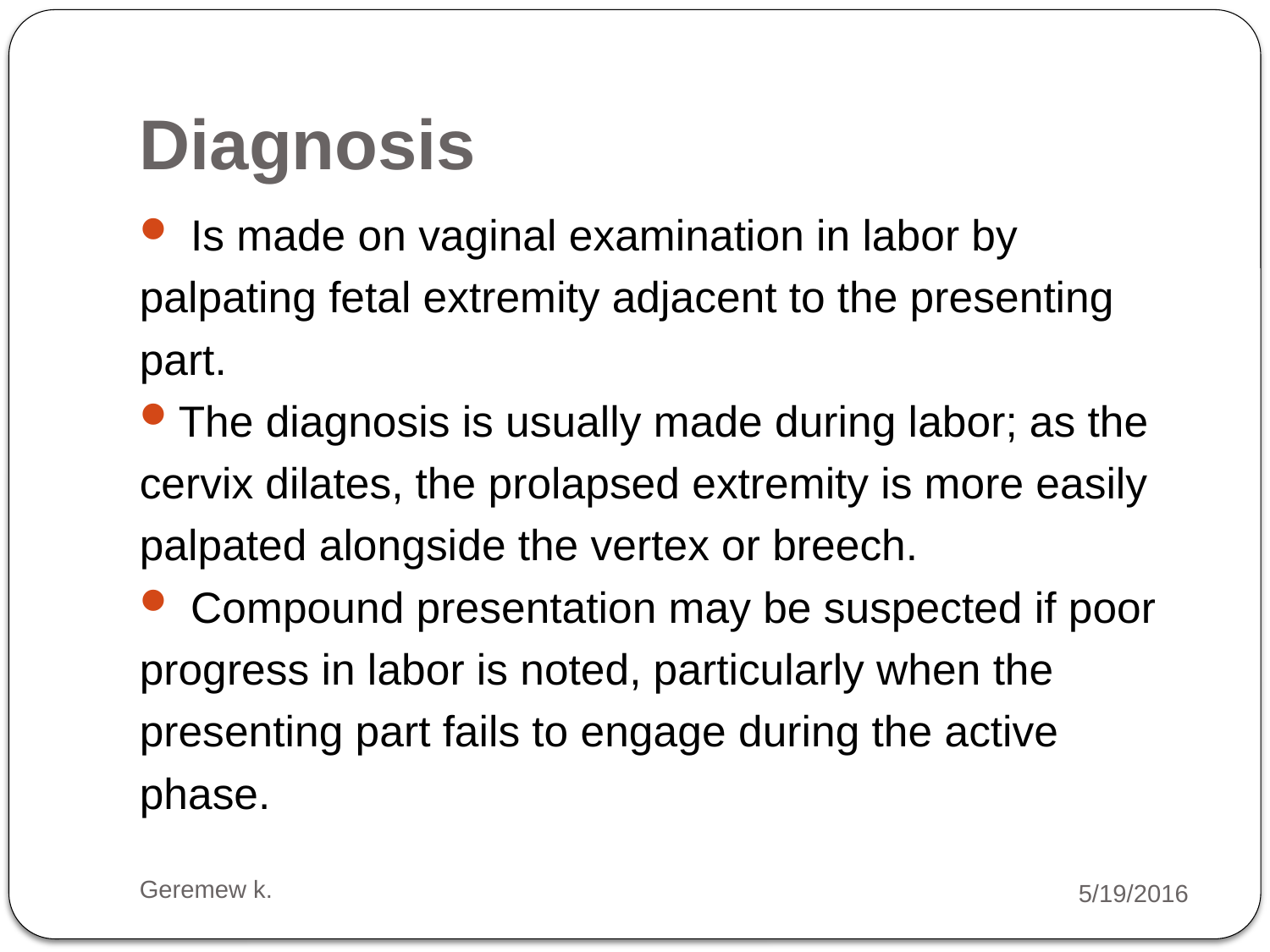

# Diagnosis
 Is made on vaginal examination in labor by
palpating fetal extremity adjacent to the presenting
part.
The diagnosis is usually made during labor; as the
cervix dilates, the prolapsed extremity is more easily
palpated alongside the vertex or breech.
 Compound presentation may be suspected if poor
progress in labor is noted, particularly when the
presenting part fails to engage during the active
phase.
Geremew k.
5/19/2016